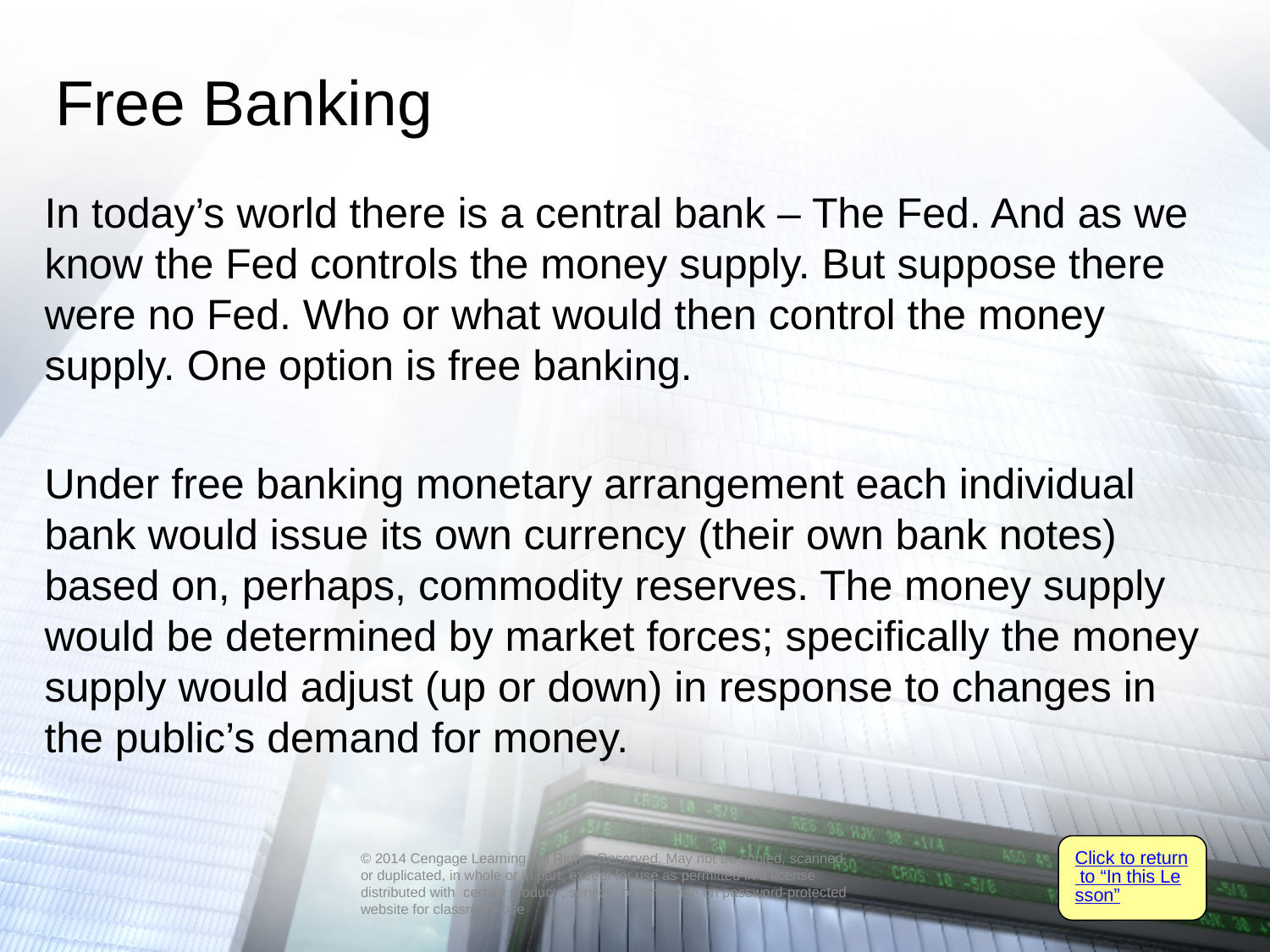

# Free Banking
In today’s world there is a central bank – The Fed. And as we know the Fed controls the money supply. But suppose there were no Fed. Who or what would then control the money supply. One option is free banking.

Under free banking monetary arrangement each individual bank would issue its own currency (their own bank notes) based on, perhaps, commodity reserves. The money supply would be determined by market forces; specifically the money supply would adjust (up or down) in response to changes in the public’s demand for money.
Click to return to “In this Lesson”
© 2014 Cengage Learning. All Rights Reserved. May not be copied, scanned, or duplicated, in whole or in part, except for use as permitted in a license distributed with  certain product , service, or otherwise on password-protected website for classroom use